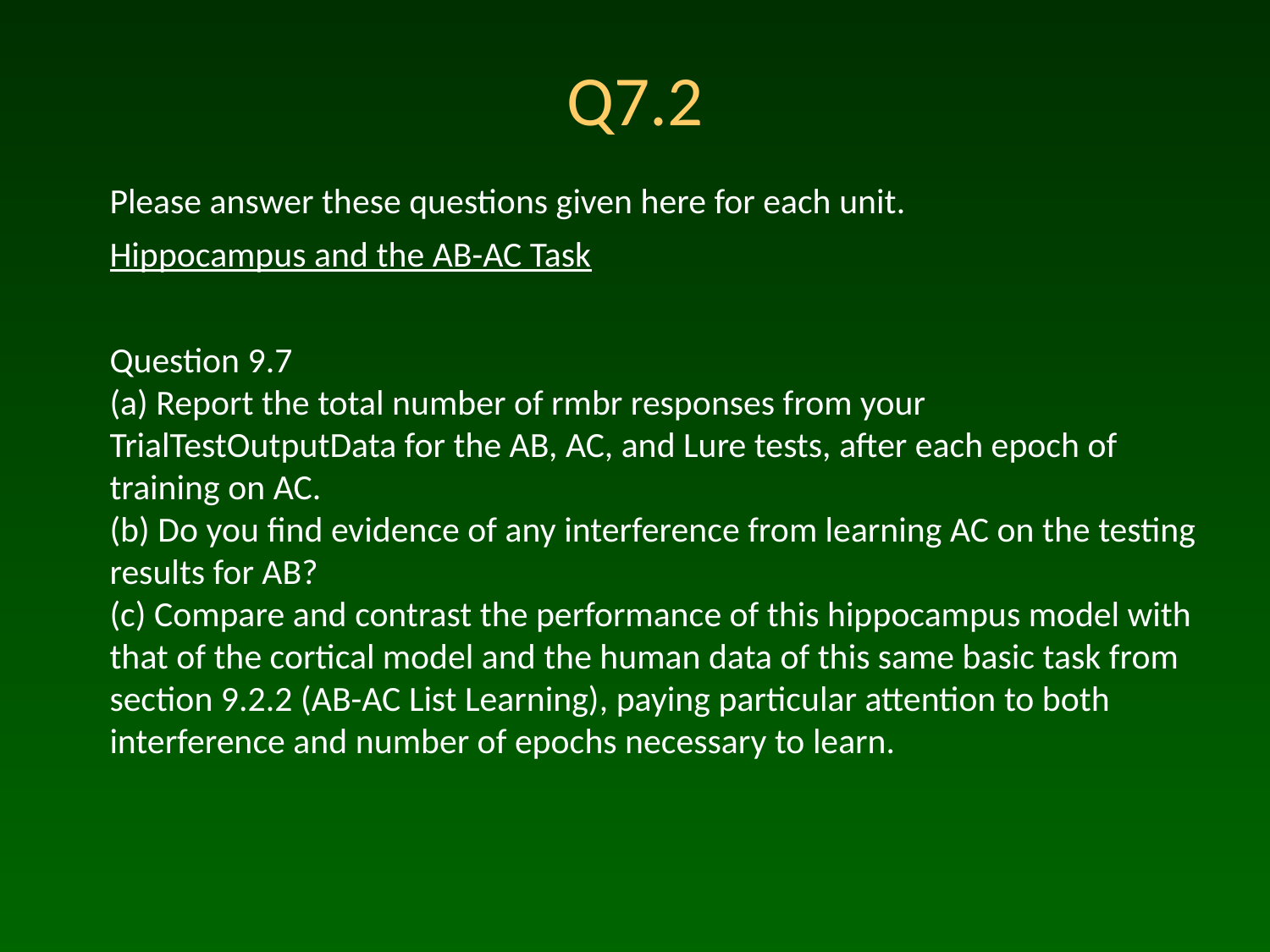

# Q7.2
Please answer these questions given here for each unit.
Hippocampus and the AB-AC Task

Question 9.7
(a) Report the total number of rmbr responses from your TrialTestOutputData for the AB, AC, and Lure tests, after each epoch of training on AC.
(b) Do you find evidence of any interference from learning AC on the testing results for AB?
(c) Compare and contrast the performance of this hippocampus model with that of the cortical model and the human data of this same basic task from section 9.2.2 (AB-AC List Learning), paying particular attention to both interference and number of epochs necessary to learn.